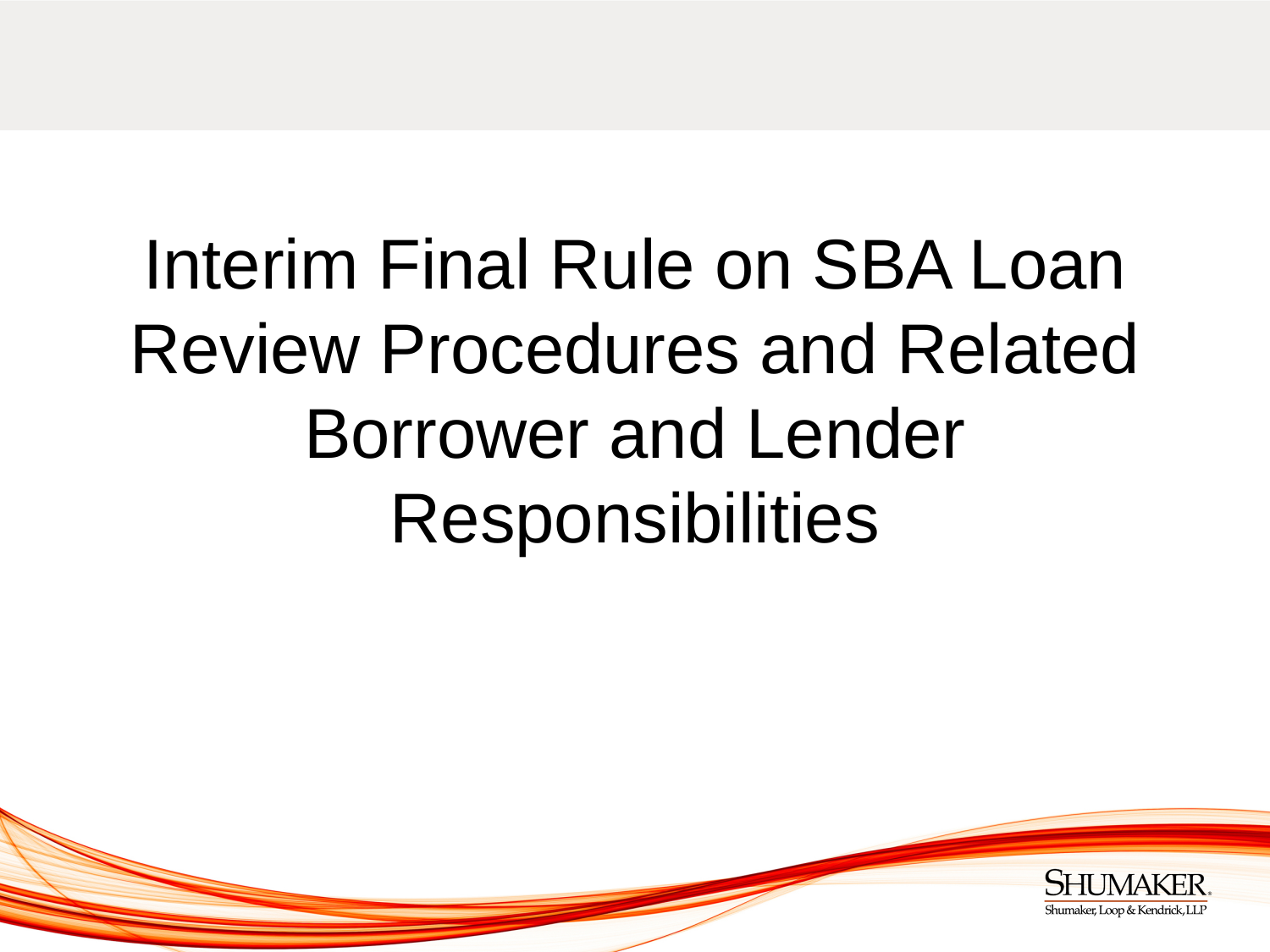

Interim Final Rule on SBA Loan Review Procedures and Related Borrower and Lender Responsibilities